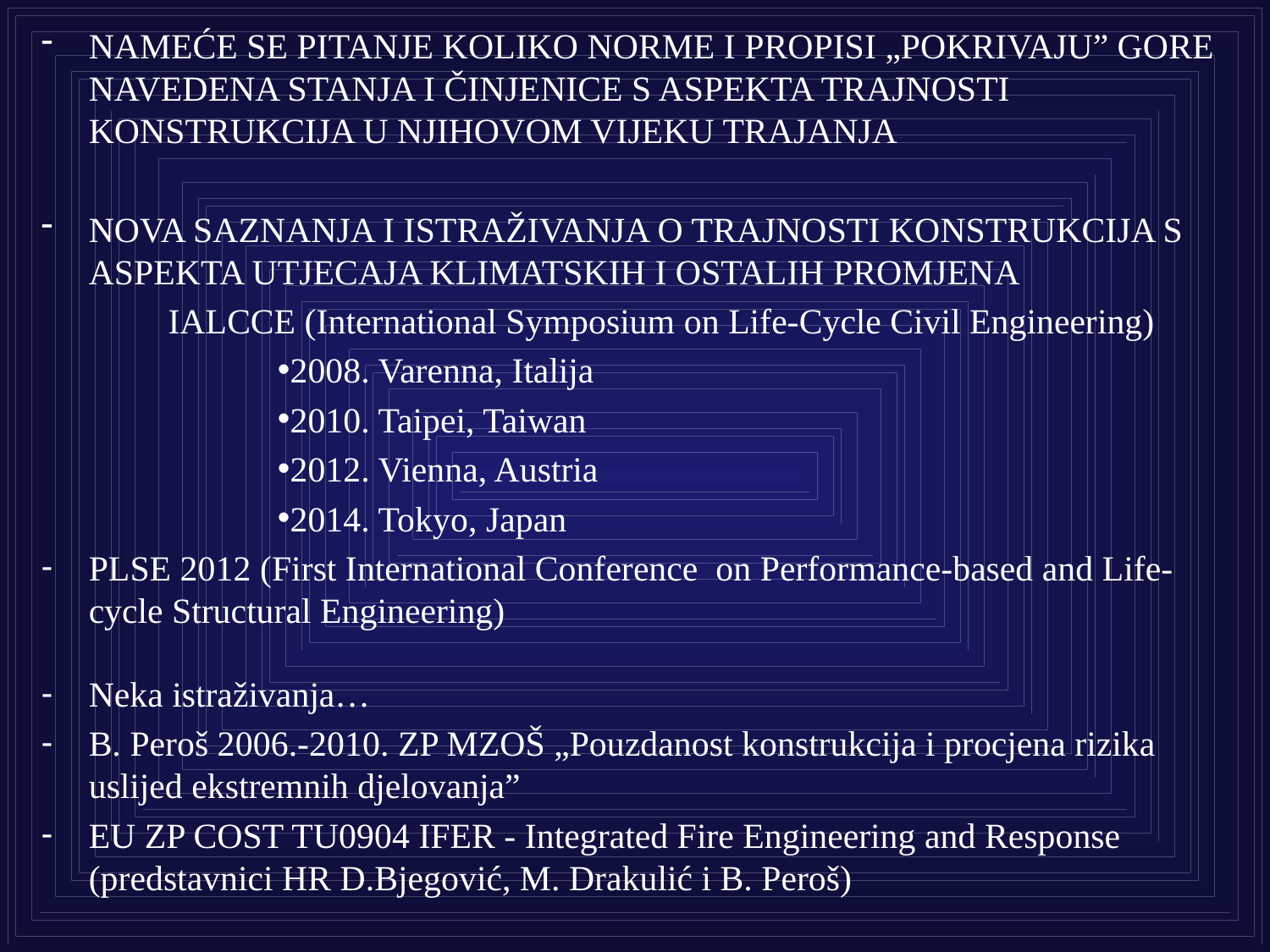

NAMEĆE SE PITANJE KOLIKO NORME I PROPISI „POKRIVAJU” GORE NAVEDENA STANJA I ČINJENICE S ASPEKTA TRAJNOSTI KONSTRUKCIJA U NJIHOVOM VIJEKU TRAJANJA

NOVA SAZNANJA I ISTRAŽIVANJA O TRAJNOSTI KONSTRUKCIJA S ASPEKTA UTJECAJA KLIMATSKIH I OSTALIH PROMJENA
	IALCCE (International Symposium on Life-Cycle Civil Engineering)
2008. Varenna, Italija
2010. Taipei, Taiwan
2012. Vienna, Austria
2014. Tokyo, Japan
PLSE 2012 (First International Conference  on Performance-based and Life-cycle Structural Engineering)

Neka istraživanja…
B. Peroš 2006.-2010. ZP MZOŠ „Pouzdanost konstrukcija i procjena rizika uslijed ekstremnih djelovanja”
EU ZP COST TU0904 IFER - Integrated Fire Engineering and Response (predstavnici HR D.Bjegović, M. Drakulić i B. Peroš)